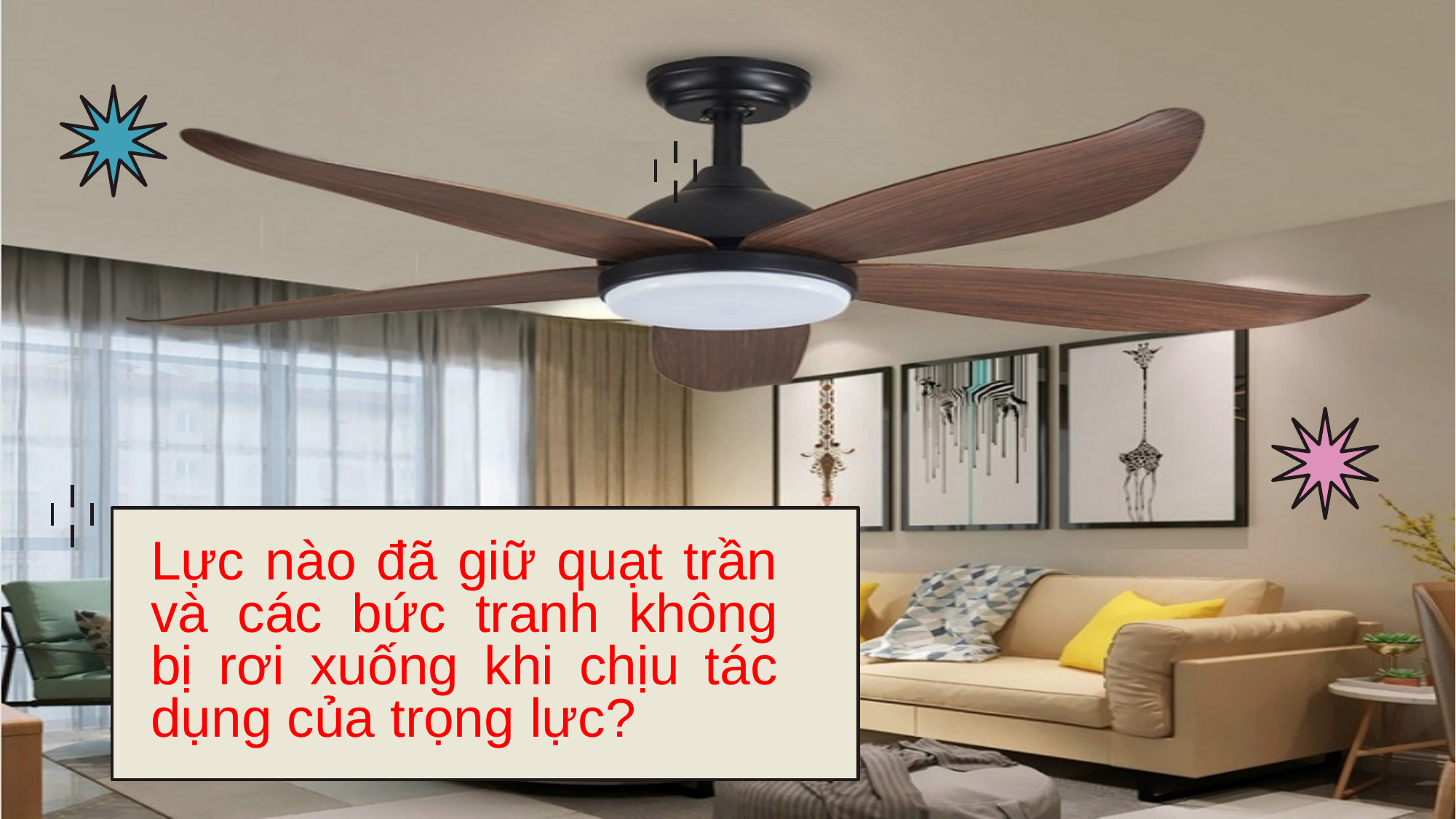

# Lực nào đã giữ quạt trần và các bức tranh không bị rơi xuống khi chịu tác dụng của trọng lực?